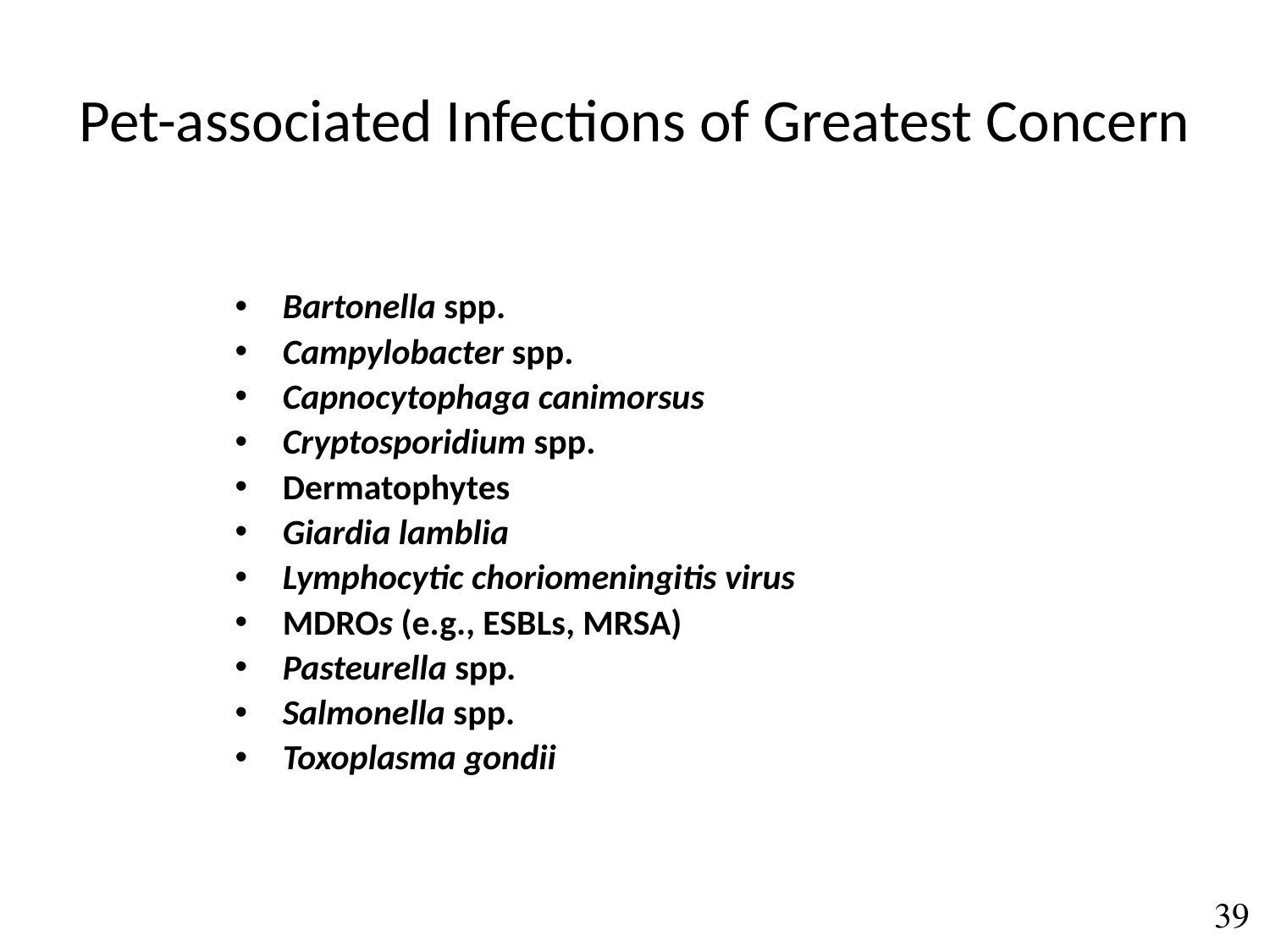

# Pet-associated Infections of Greatest Concern

Bartonella spp.
Campylobacter spp.
Capnocytophaga canimorsus
Cryptosporidium spp.
Dermatophytes
Giardia lamblia
Lymphocytic choriomeningitis virus
MDROs (e.g., ESBLs, MRSA)
Pasteurella spp.
Salmonella spp.
Toxoplasma gondii

39